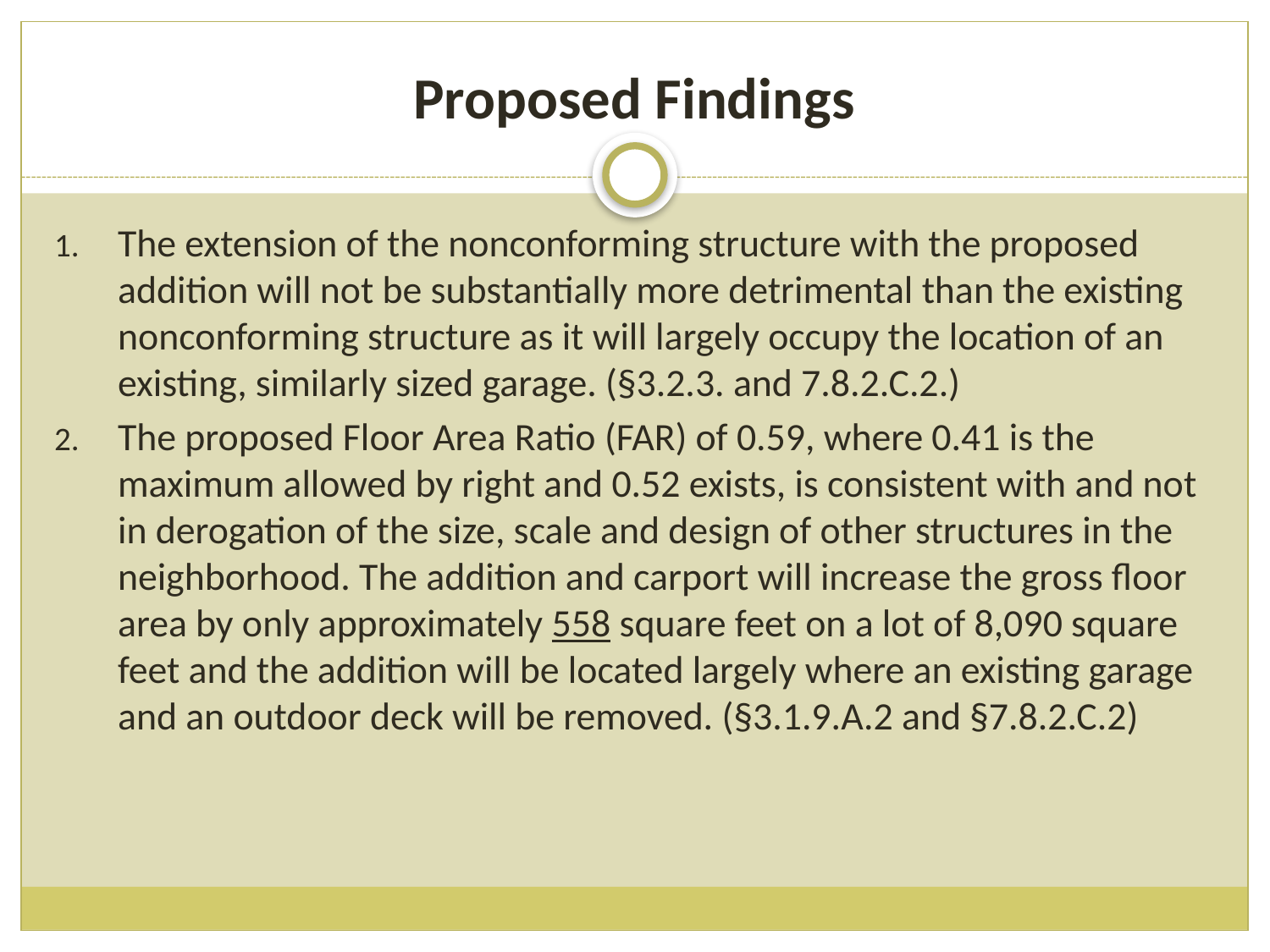

# Proposed Findings
The extension of the nonconforming structure with the proposed addition will not be substantially more detrimental than the existing nonconforming structure as it will largely occupy the location of an existing, similarly sized garage. (§3.2.3. and 7.8.2.C.2.)
The proposed Floor Area Ratio (FAR) of 0.59, where 0.41 is the maximum allowed by right and 0.52 exists, is consistent with and not in derogation of the size, scale and design of other structures in the neighborhood. The addition and carport will increase the gross floor area by only approximately 558 square feet on a lot of 8,090 square feet and the addition will be located largely where an existing garage and an outdoor deck will be removed. (§3.1.9.A.2 and §7.8.2.C.2)